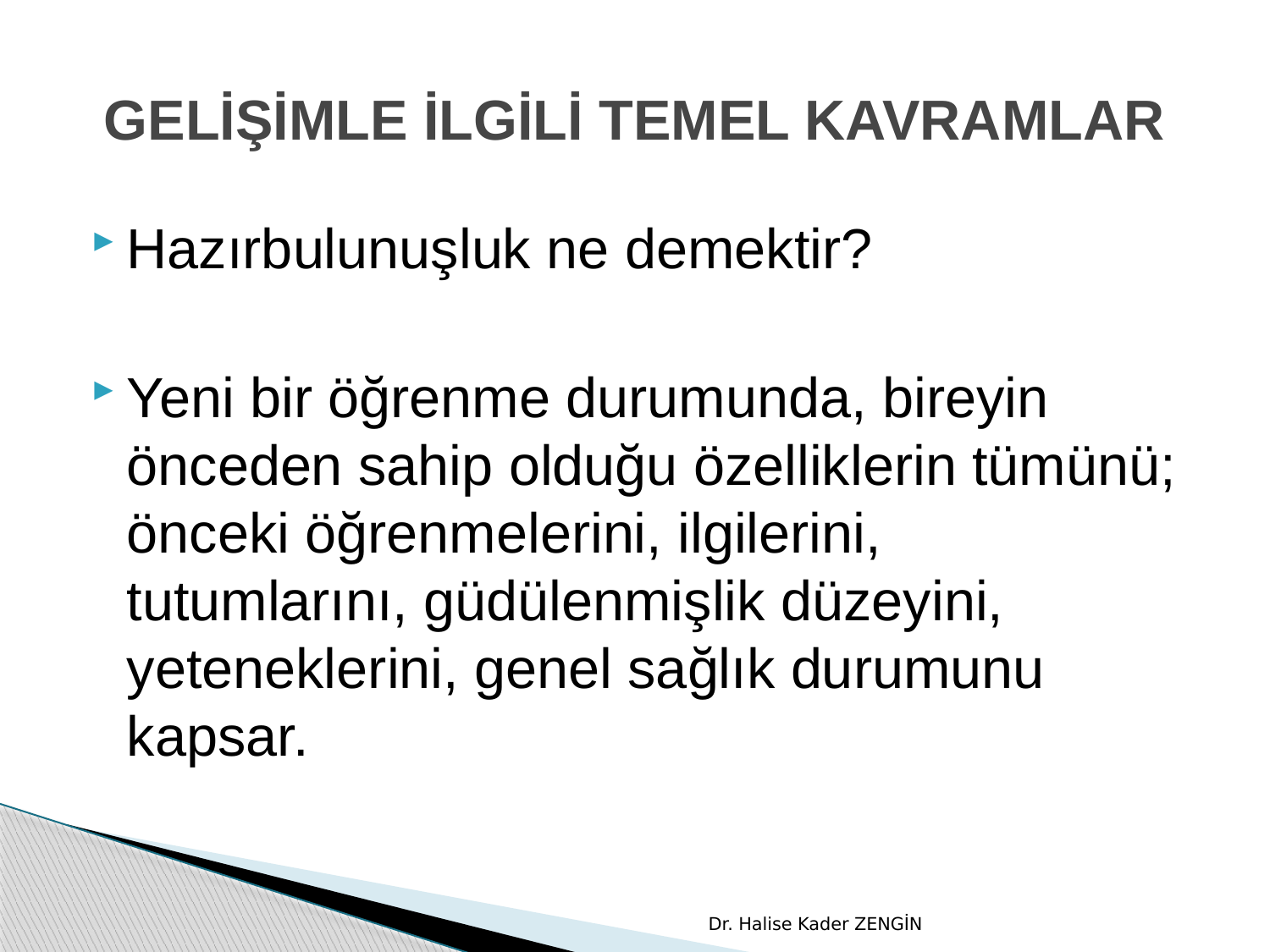

# GELİŞİMLE İLGİLİ TEMEL KAVRAMLAR
Hazırbulunuşluk ne demektir?

Yeni bir öğrenme durumunda, bireyin önceden sahip olduğu özelliklerin tümünü; önceki öğrenmelerini, ilgilerini,  tutumlarını, güdülenmişlik düzeyini, yeteneklerini, genel sağlık durumunu kapsar.
Dr. Halise Kader ZENGİN